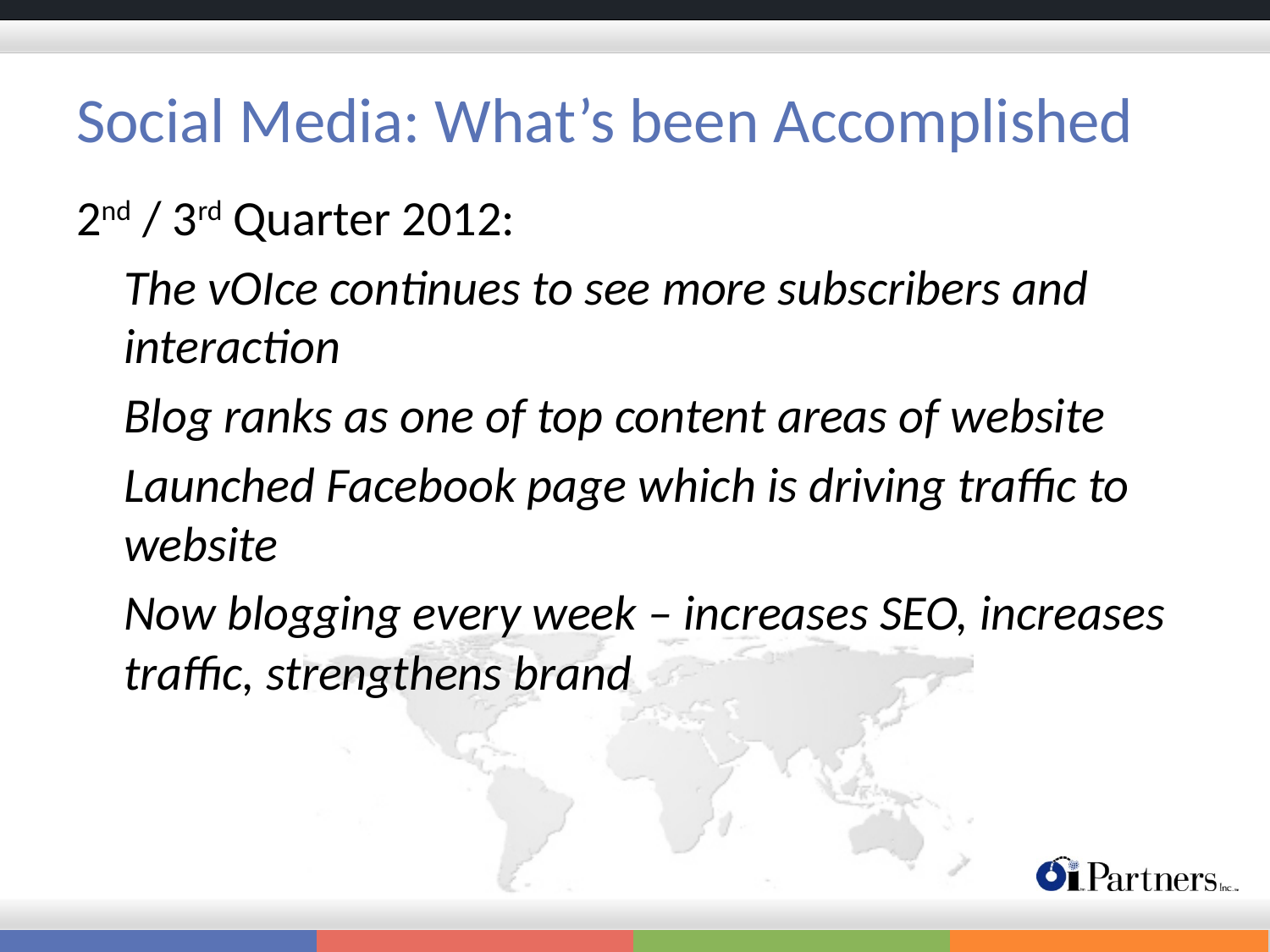

# Social Media: What’s been Accomplished
2nd / 3rd Quarter 2012:
	The vOIce continues to see more subscribers and interaction
	Blog ranks as one of top content areas of website
	Launched Facebook page which is driving traffic to website
	Now blogging every week – increases SEO, increases traffic, strengthens brand